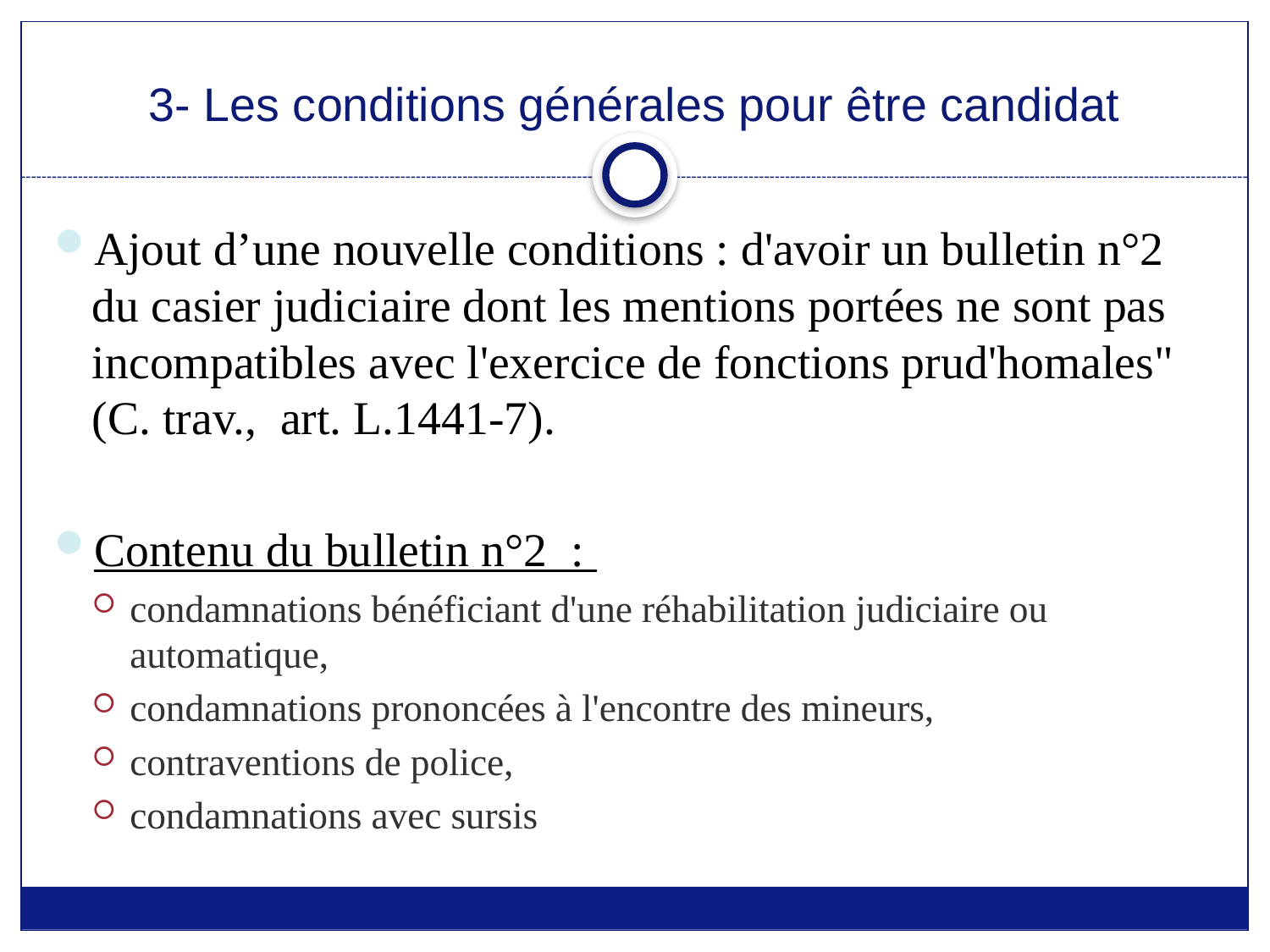

# 3- Les conditions générales pour être candidat
Ajout d’une nouvelle conditions : d'avoir un bulletin n°2 du casier judiciaire dont les mentions portées ne sont pas incompatibles avec l'exercice de fonctions prud'homales" (C. trav.,  art. L.1441-7).

Contenu du bulletin n°2  :
condamnations bénéficiant d'une réhabilitation judiciaire ou automatique,
condamnations prononcées à l'encontre des mineurs,
contraventions de police,
condamnations avec sursis